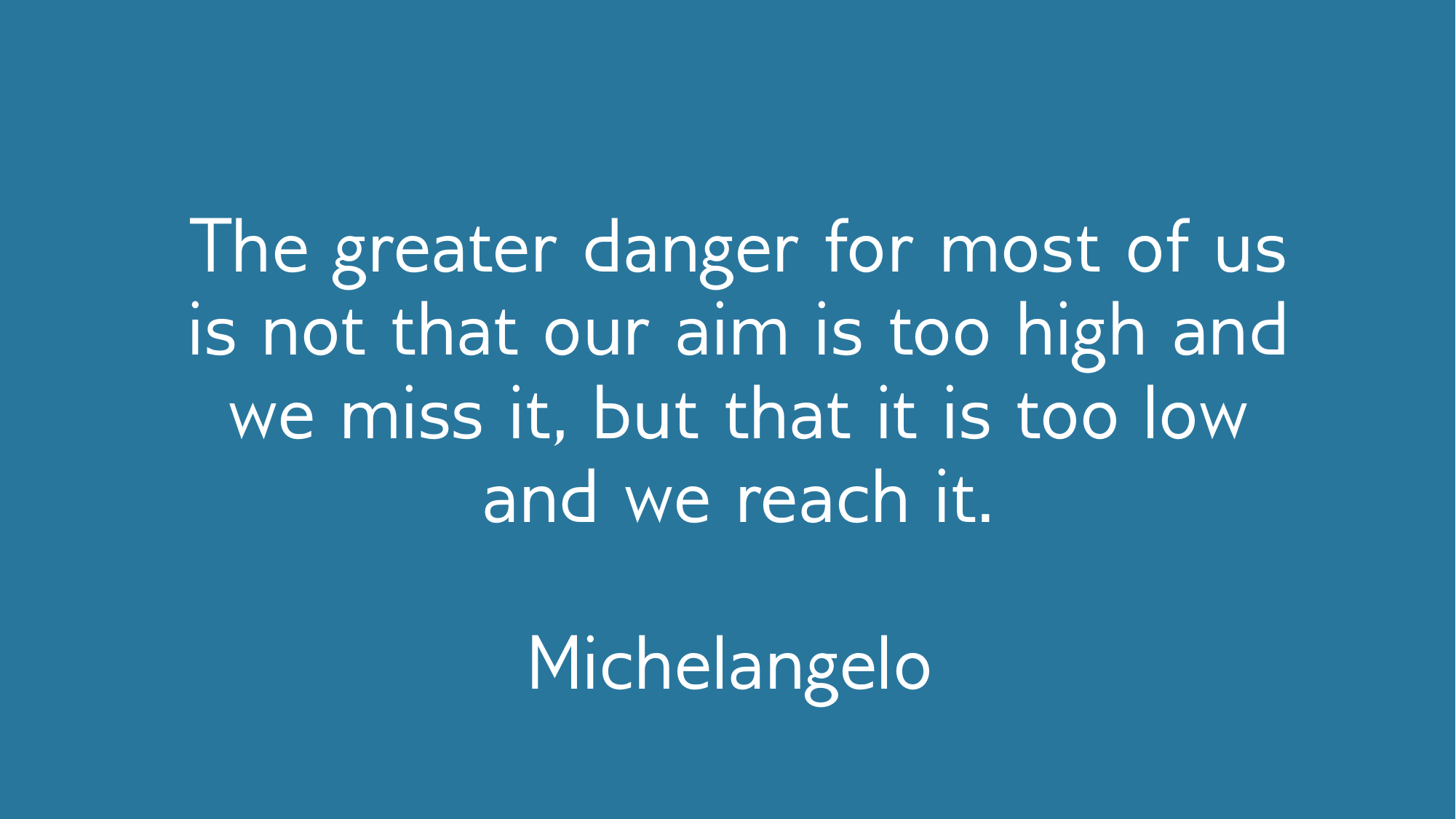

# The greater danger for most of us is not that our aim is too high and we miss it, but that it is too low and we reach it. Michelangelo